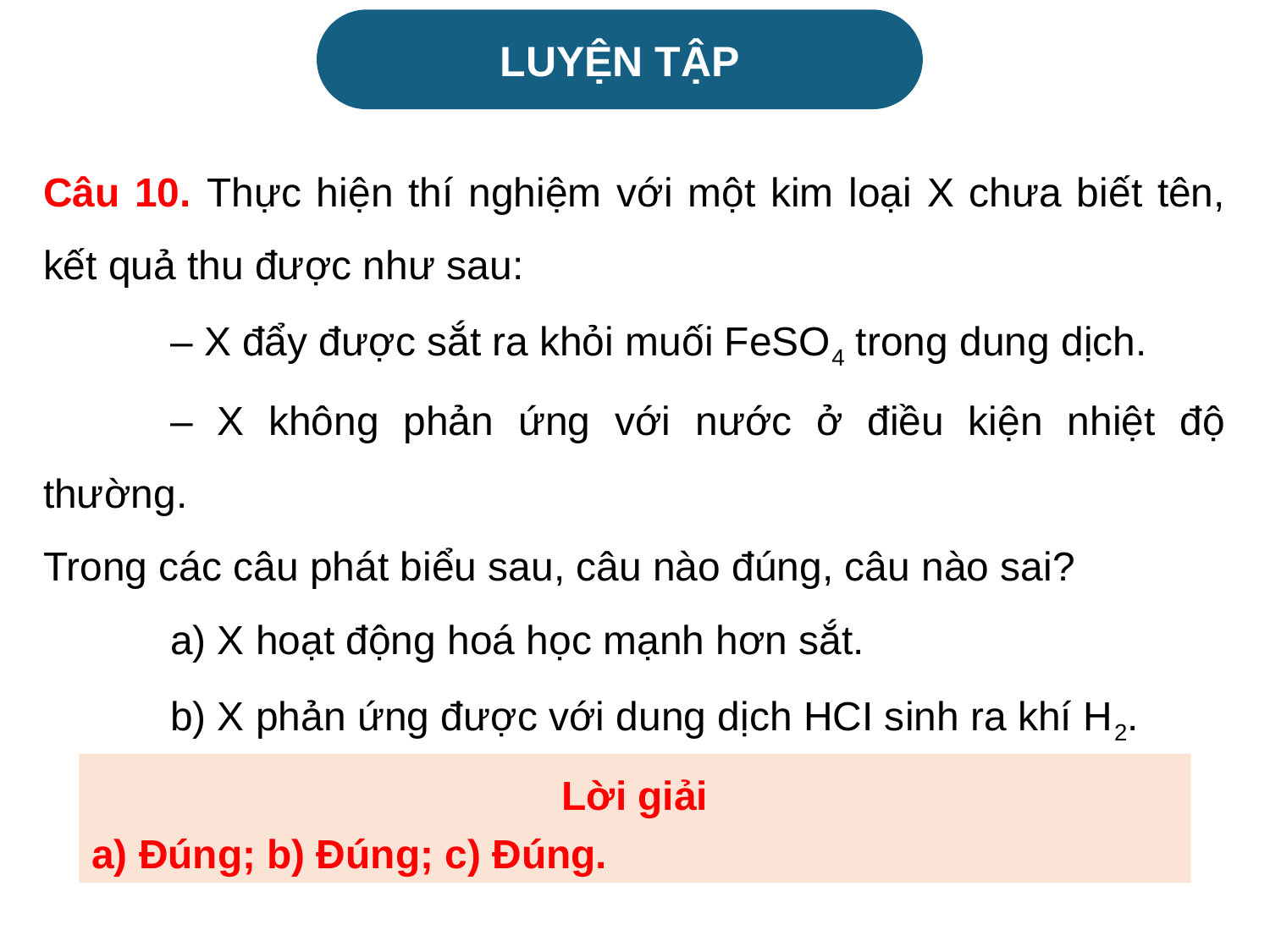

LUYỆN TẬP
Câu 10. Thực hiện thí nghiệm với một kim loại X chưa biết tên, kết quả thu được như sau:
	– X đẩy được sắt ra khỏi muối FeSO4 trong dung dịch.
	– X không phản ứng với nước ở điều kiện nhiệt độ thường.
Trong các câu phát biểu sau, câu nào đúng, câu nào sai?
	a) X hoạt động hoá học mạnh hơn sắt.
	b) X phản ứng được với dung dịch HCI sinh ra khí H2.
	c) X có thể phản ứng với hơi nước ở nhiệt độ cao.
Lời giải
a) Đúng; b) Đúng; c) Đúng.